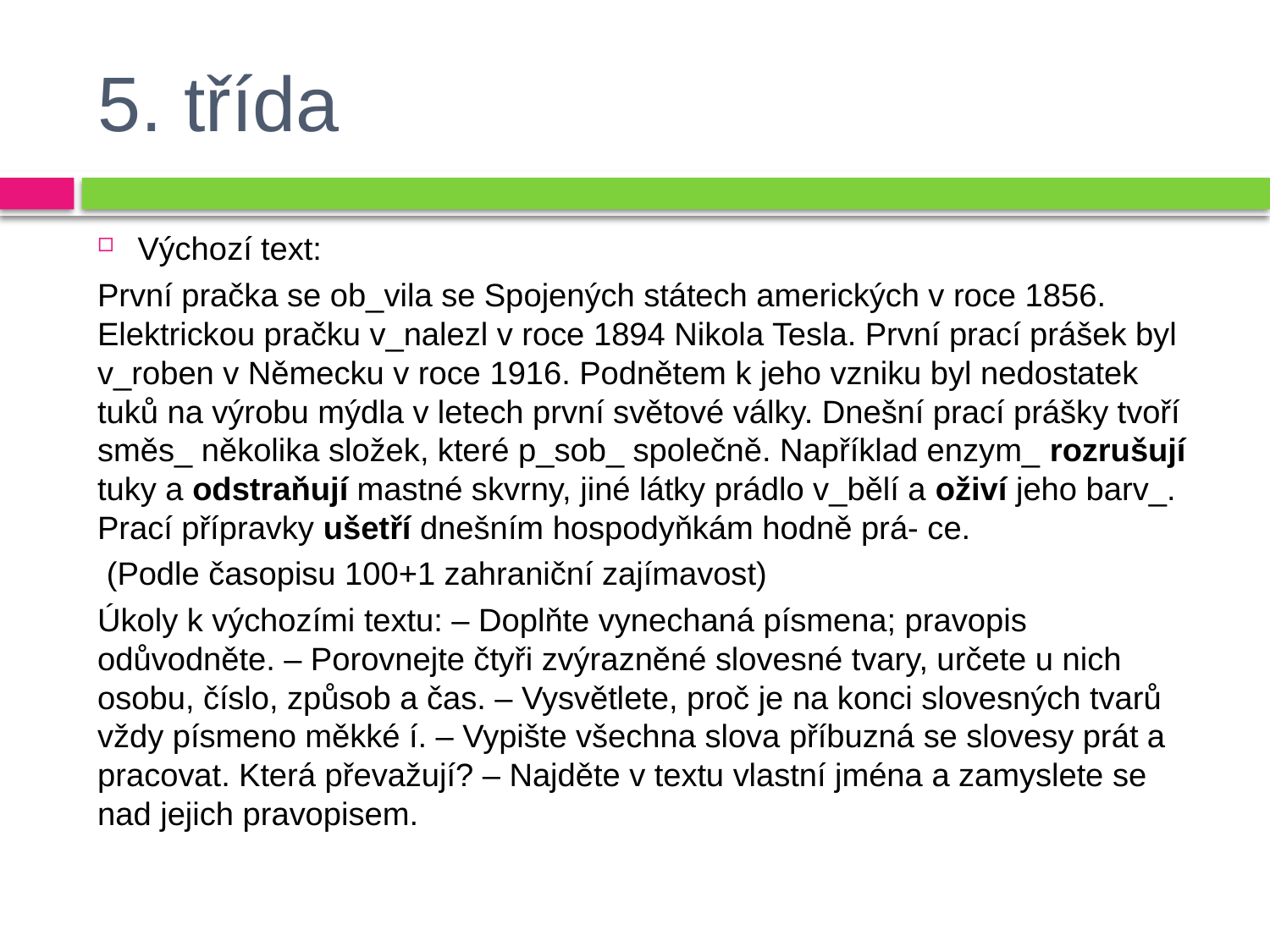

# 5. třída
Výchozí text:
První pračka se ob_vila se Spojených státech amerických v roce 1856. Elektrickou pračku v_nalezl v roce 1894 Nikola Tesla. První prací prášek byl v_roben v Německu v roce 1916. Podnětem k jeho vzniku byl nedostatek tuků na výrobu mýdla v letech první světové války. Dnešní prací prášky tvoří směs_ několika složek, které p_sob_ společně. Například enzym_ rozrušují tuky a odstraňují mastné skvrny, jiné látky prádlo v_bělí a oživí jeho barv_. Prací přípravky ušetří dnešním hospodyňkám hodně prá- ce.
 (Podle časopisu 100+1 zahraniční zajímavost)
Úkoly k výchozími textu: – Doplňte vynechaná písmena; pravopis odůvodněte. – Porovnejte čtyři zvýrazněné slovesné tvary, určete u nich osobu, číslo, způsob a čas. – Vysvětlete, proč je na konci slovesných tvarů vždy písmeno měkké í. – Vypište všechna slova příbuzná se slovesy prát a pracovat. Která převažují? – Najděte v textu vlastní jména a zamyslete se nad jejich pravopisem.